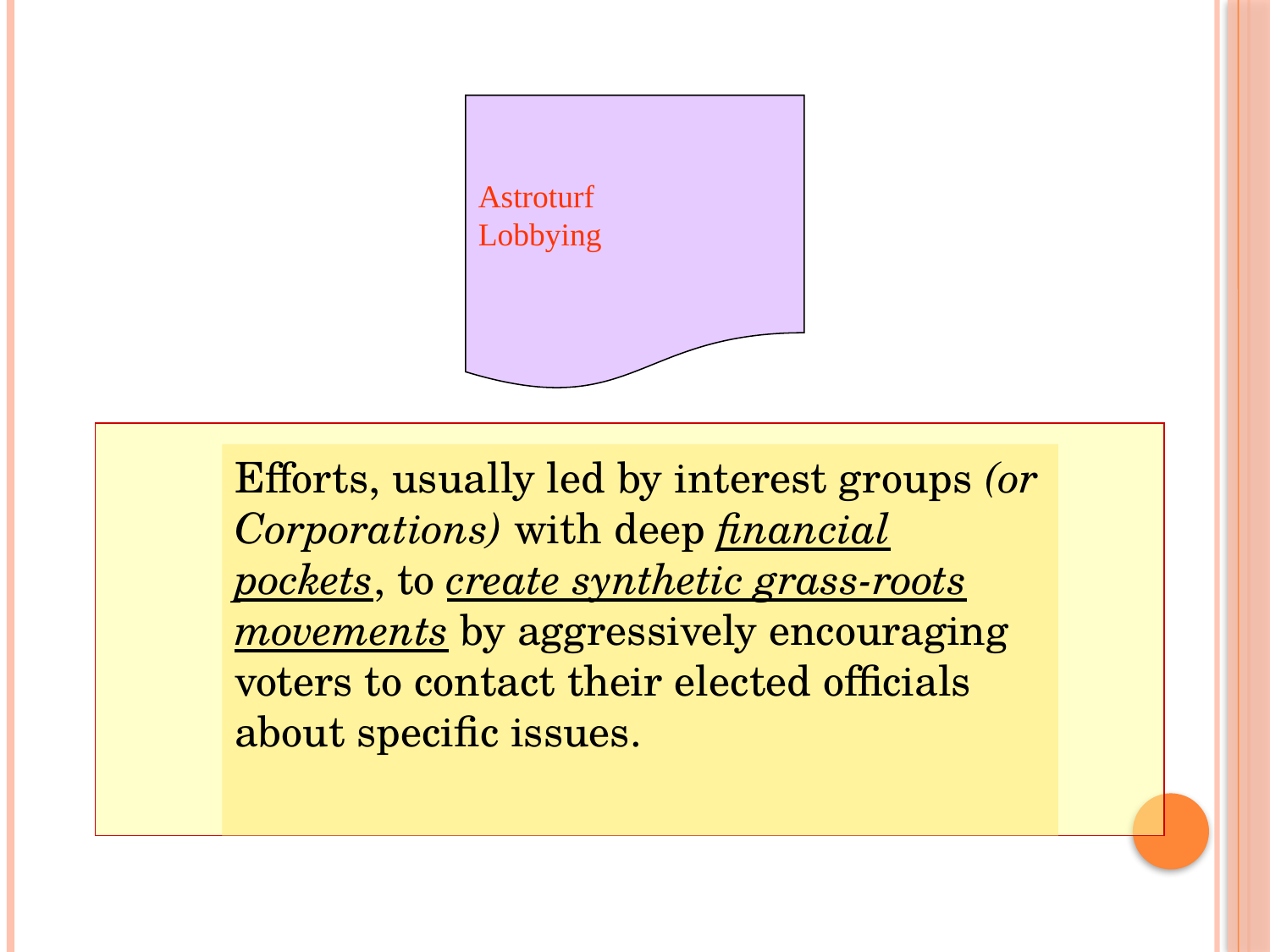

Astroturf
Lobbying

Efforts, usually led by interest groups (or Corporations) with deep financial pockets, to create synthetic grass-roots movements by aggressively encouraging voters to contact their elected officials about specific issues.